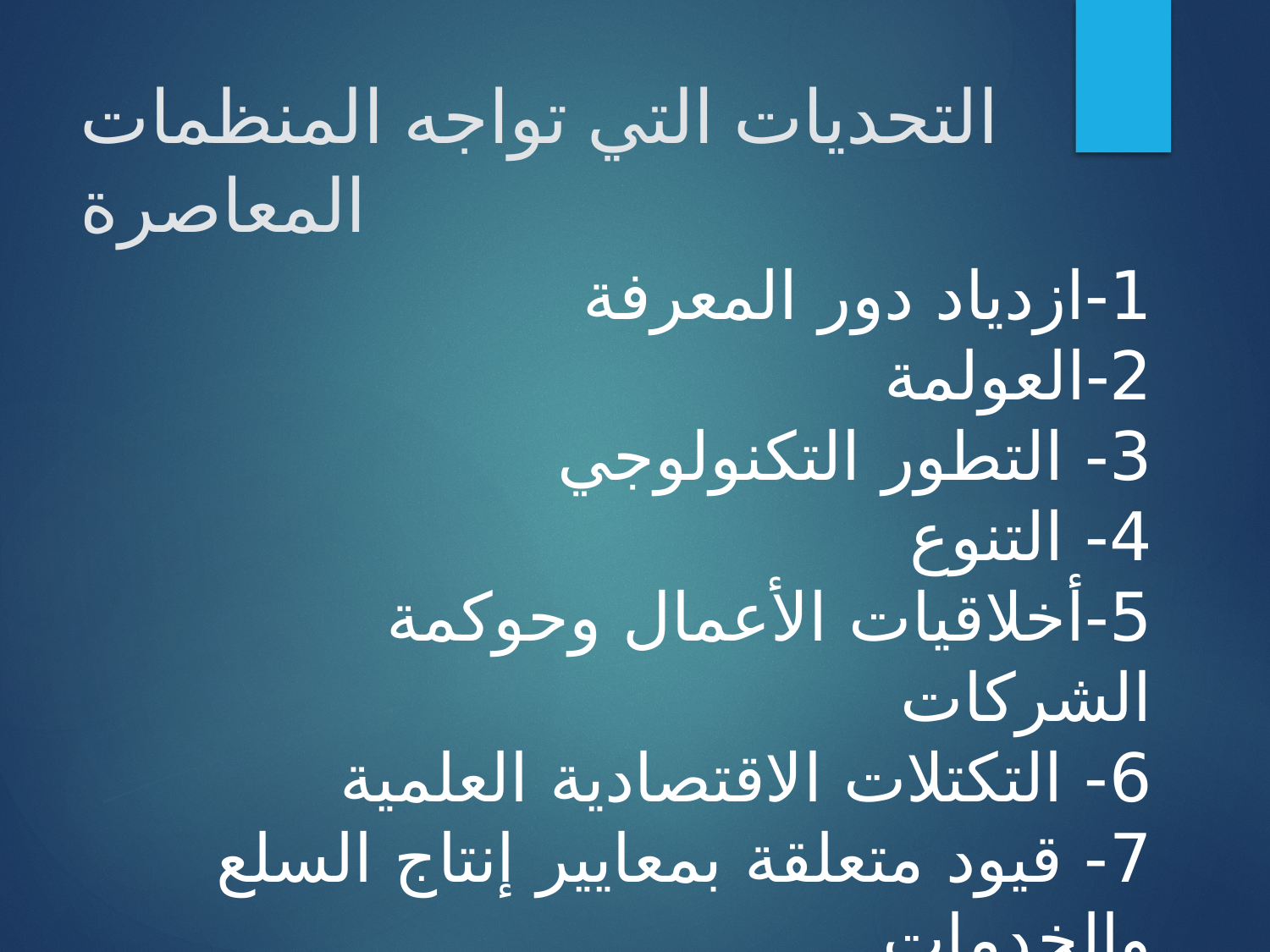

# التحديات التي تواجه المنظمات المعاصرة
1-ازدياد دور المعرفة
2-العولمة
3- التطور التكنولوجي
4- التنوع
5-أخلاقيات الأعمال وحوكمة الشركات
6- التكتلات الاقتصادية العلمية
7- قيود متعلقة بمعايير إنتاج السلع والخدمات
8- البحث والتطوير والإبداع